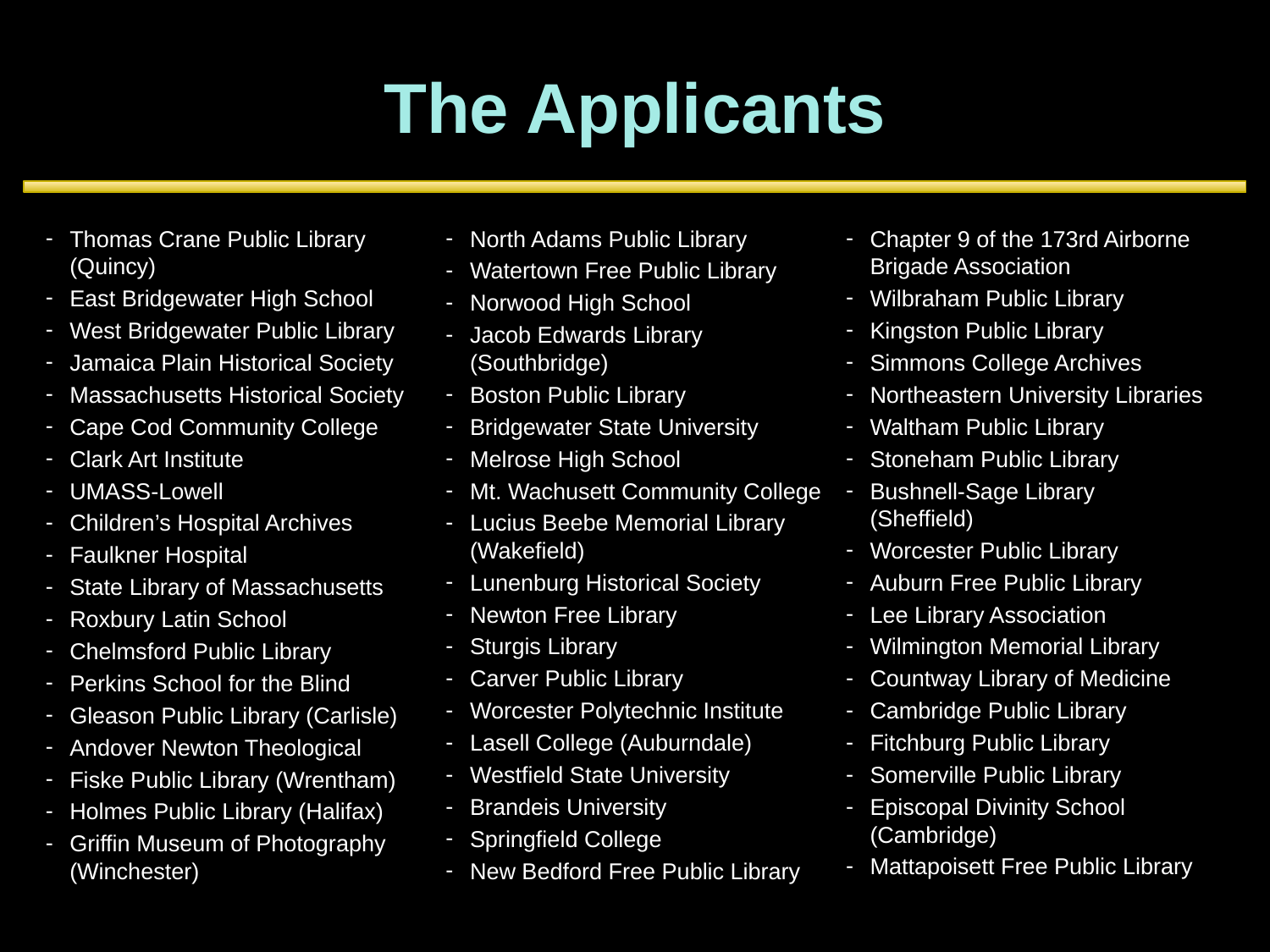

# The Applicants
Thomas Crane Public Library
(Quincy)
East Bridgewater High School
West Bridgewater Public Library
Jamaica Plain Historical Society
Massachusetts Historical Society
Cape Cod Community College
Clark Art Institute
UMASS-Lowell
Children’s Hospital Archives
Faulkner Hospital
State Library of Massachusetts
Roxbury Latin School
Chelmsford Public Library
Perkins School for the Blind
Gleason Public Library (Carlisle)
Andover Newton Theological
Fiske Public Library (Wrentham)
Holmes Public Library (Halifax)
Griffin Museum of Photography (Winchester)
North Adams Public Library
Watertown Free Public Library
Norwood High School
Jacob Edwards Library
(Southbridge)
Boston Public Library
Bridgewater State University
Melrose High School
Mt. Wachusett Community College
Lucius Beebe Memorial Library
(Wakefield)
Lunenburg Historical Society
Newton Free Library
Sturgis Library
Carver Public Library
Worcester Polytechnic Institute
Lasell College (Auburndale)
Westfield State University
Brandeis University
Springfield College
New Bedford Free Public Library
Chapter 9 of the 173rd Airborne Brigade Association
Wilbraham Public Library
Kingston Public Library
Simmons College Archives
Northeastern University Libraries
Waltham Public Library
Stoneham Public Library
Bushnell-Sage Library
(Sheffield)
Worcester Public Library
Auburn Free Public Library
Lee Library Association
Wilmington Memorial Library
Countway Library of Medicine
Cambridge Public Library
Fitchburg Public Library
Somerville Public Library
Episcopal Divinity School (Cambridge)
Mattapoisett Free Public Library